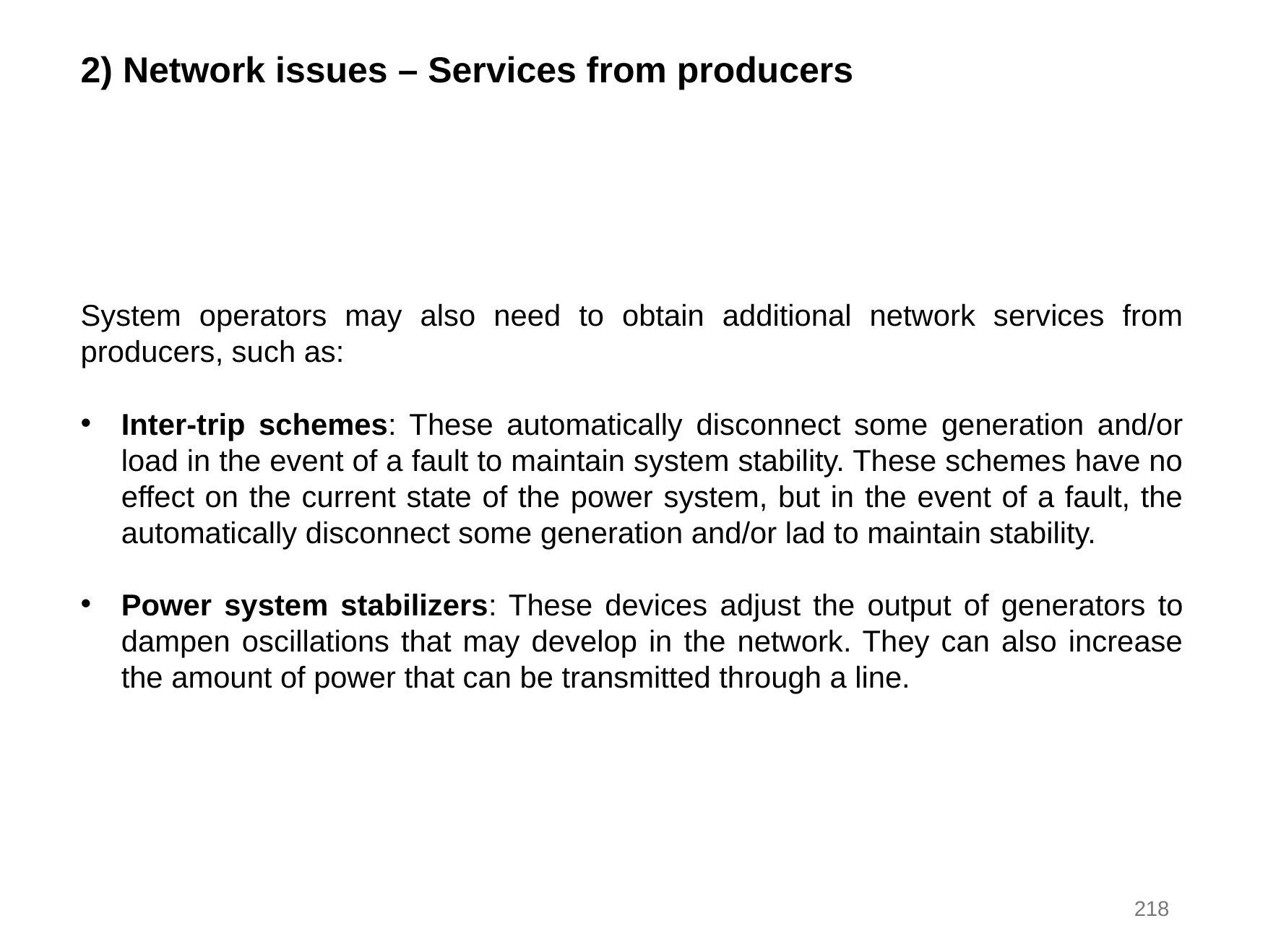

2) Network issues – Services from producers
System operators may also need to obtain additional network services from producers, such as:

Inter-trip schemes: These automatically disconnect some generation and/or load in the event of a fault to maintain system stability. These schemes have no effect on the current state of the power system, but in the event of a fault, the automatically disconnect some generation and/or lad to maintain stability.

Power system stabilizers: These devices adjust the output of generators to dampen oscillations that may develop in the network. They can also increase the amount of power that can be transmitted through a line.
218